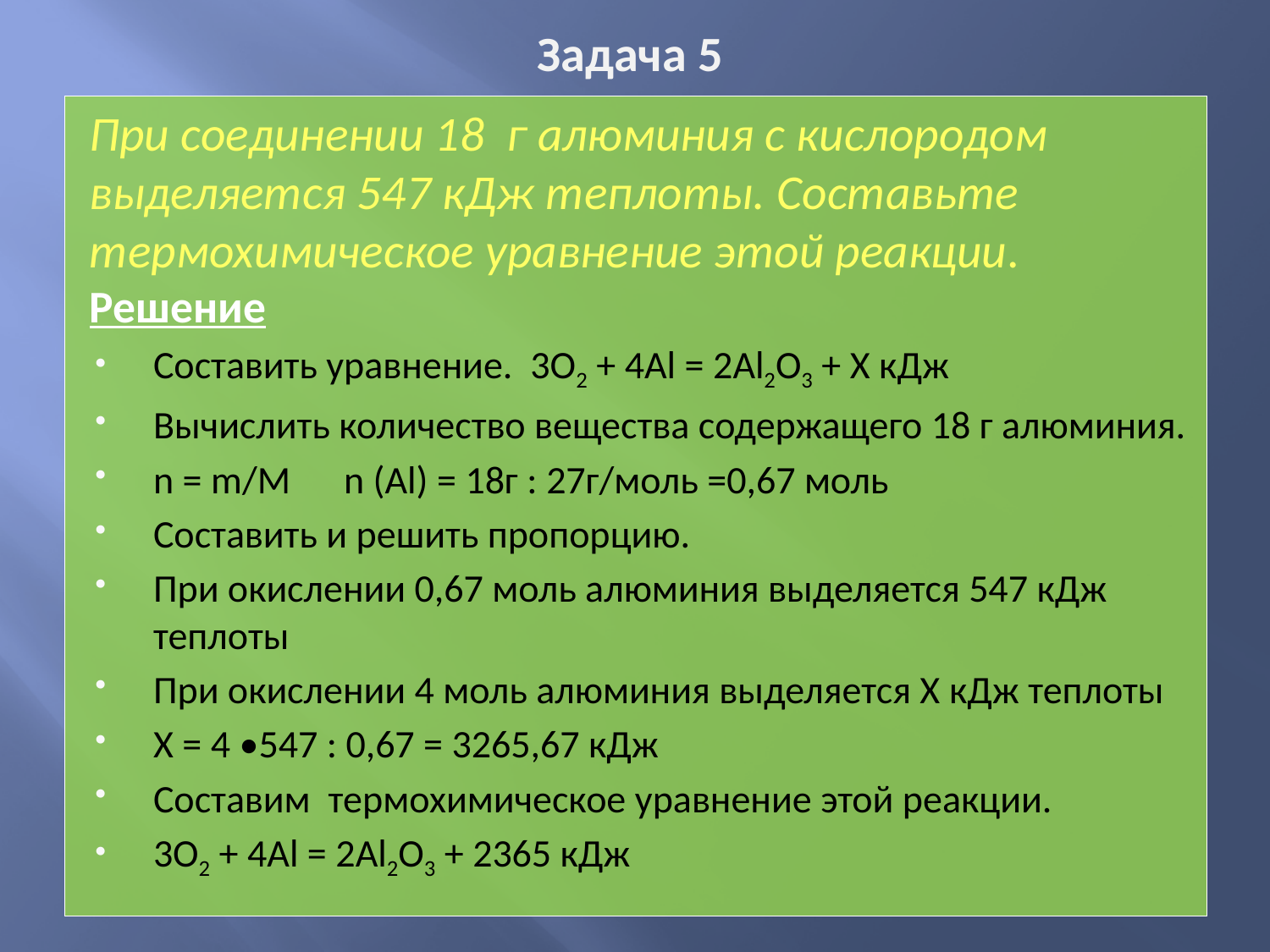

# Задача 5
При соединении 18  г алюминия с кислородом выделяется 547 кДж теплоты. Составьте термохимическое уравнение этой реакции.
Решение
Составить уравнение.  3О2 + 4Аl = 2Аl2О3 + Х кДж
Вычислить количество вещества содержащего 18 г алюминия.
n = m/M      n (Аl) = 18г : 27г/моль =0,67 моль
Составить и решить пропорцию.
При окислении 0,67 моль алюминия выделяется 547 кДж теплоты
При окислении 4 моль алюминия выделяется Х кДж теплоты
Х = 4 •547 : 0,67 = 3265,67 кДж
Составим  термохимическое уравнение этой реакции.
3О2 + 4Аl = 2Аl2О3 + 2365 кДж